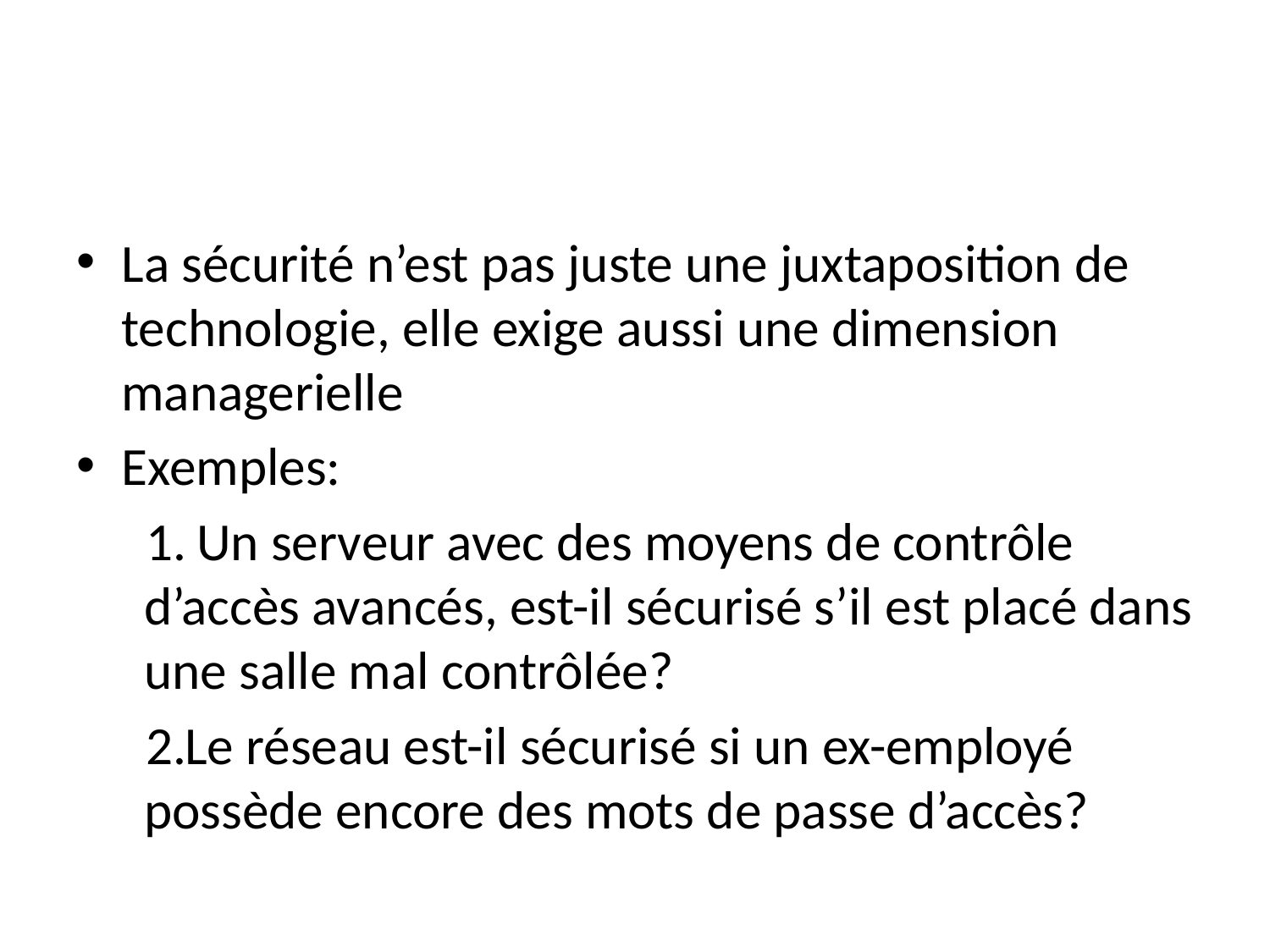

#
La sécurité n’est pas juste une juxtaposition de technologie, elle exige aussi une dimension managerielle
Exemples:
 Un serveur avec des moyens de contrôle d’accès avancés, est-il sécurisé s’il est placé dans une salle mal contrôlée?
Le réseau est-il sécurisé si un ex-employé possède encore des mots de passe d’accès?